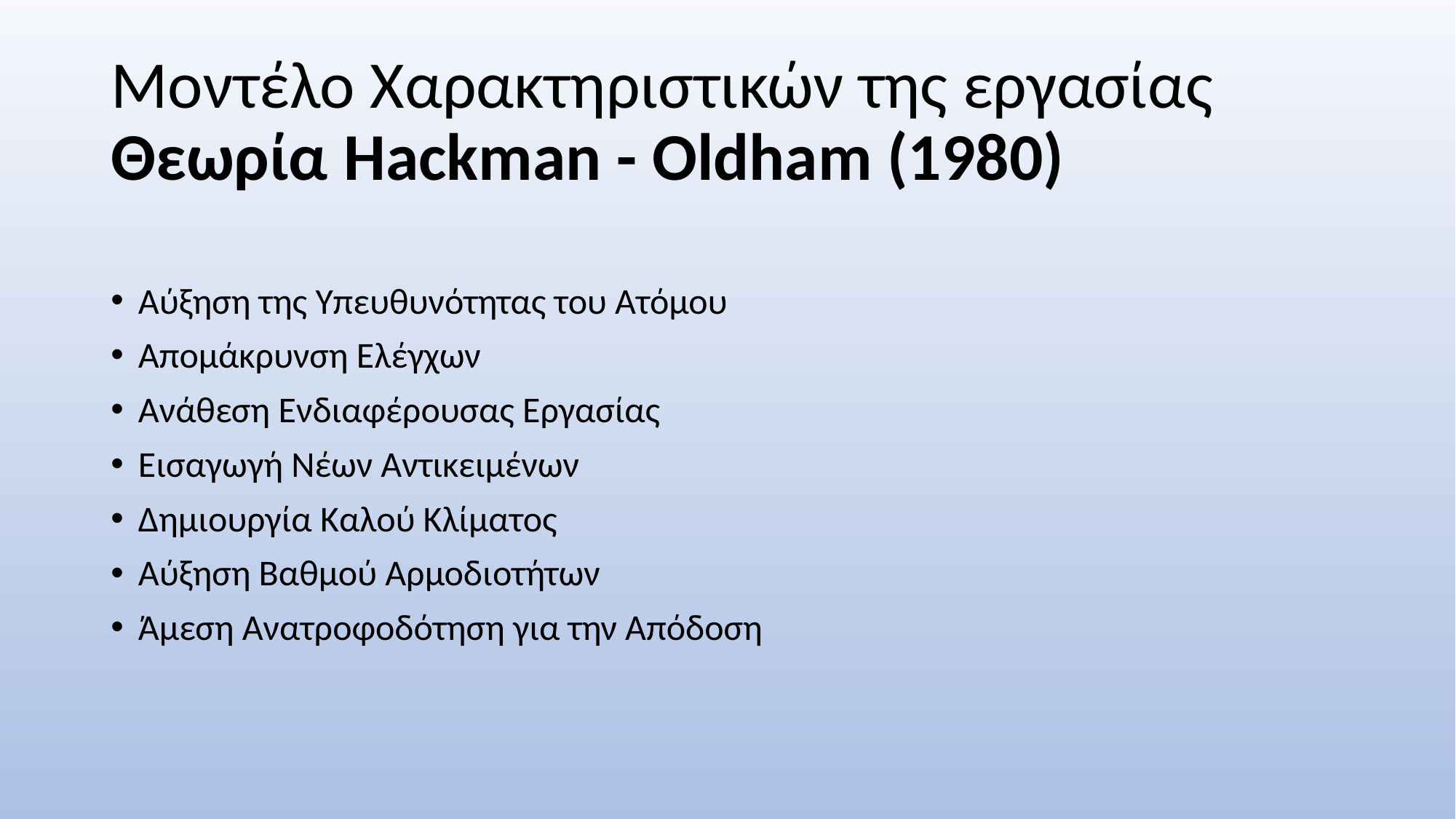

# Μοντέλο Χαρακτηριστικών της εργασίας Θεωρία Hackman - Oldham (1980)

Αύξηση της Υπευθυνότητας του Ατόμου
Απομάκρυνση Ελέγχων
Ανάθεση Ενδιαφέρουσας Εργασίας
Εισαγωγή Νέων Αντικειμένων
Δημιουργία Καλού Κλίματος
Αύξηση Βαθμού Αρμοδιοτήτων
Άμεση Ανατροφοδότηση για την Απόδοση